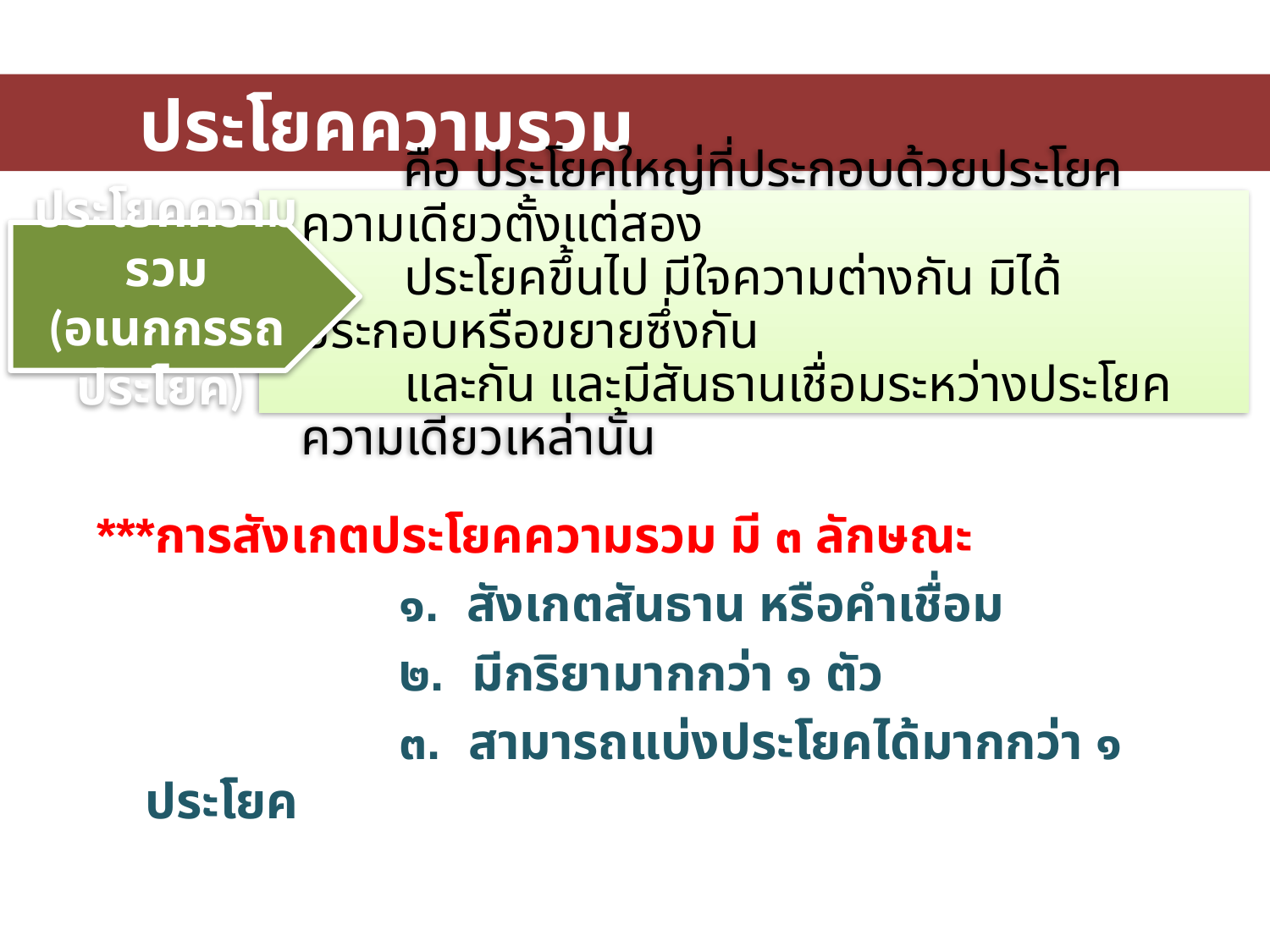

ประโยคความรวม
       คือ ประโยคใหญ่ที่ประกอบด้วยประโยคความเดียวตั้งแต่สอง
        ประโยคขึ้นไป มีใจความต่างกัน มิได้ประกอบหรือขยายซึ่งกัน
        และกัน และมีสันธานเชื่อมระหว่างประโยคความเดียวเหล่านั้น
ประโยคความรวม
(อเนกกรรถประโยค)
***การสังเกตประโยคความรวม มี ๓ ลักษณะ
			๑.  สังเกตสันธาน หรือคำเชื่อม
			๒.  มีกริยามากกว่า ๑ ตัว
			๓.  สามารถแบ่งประโยคได้มากกว่า ๑ ประโยค